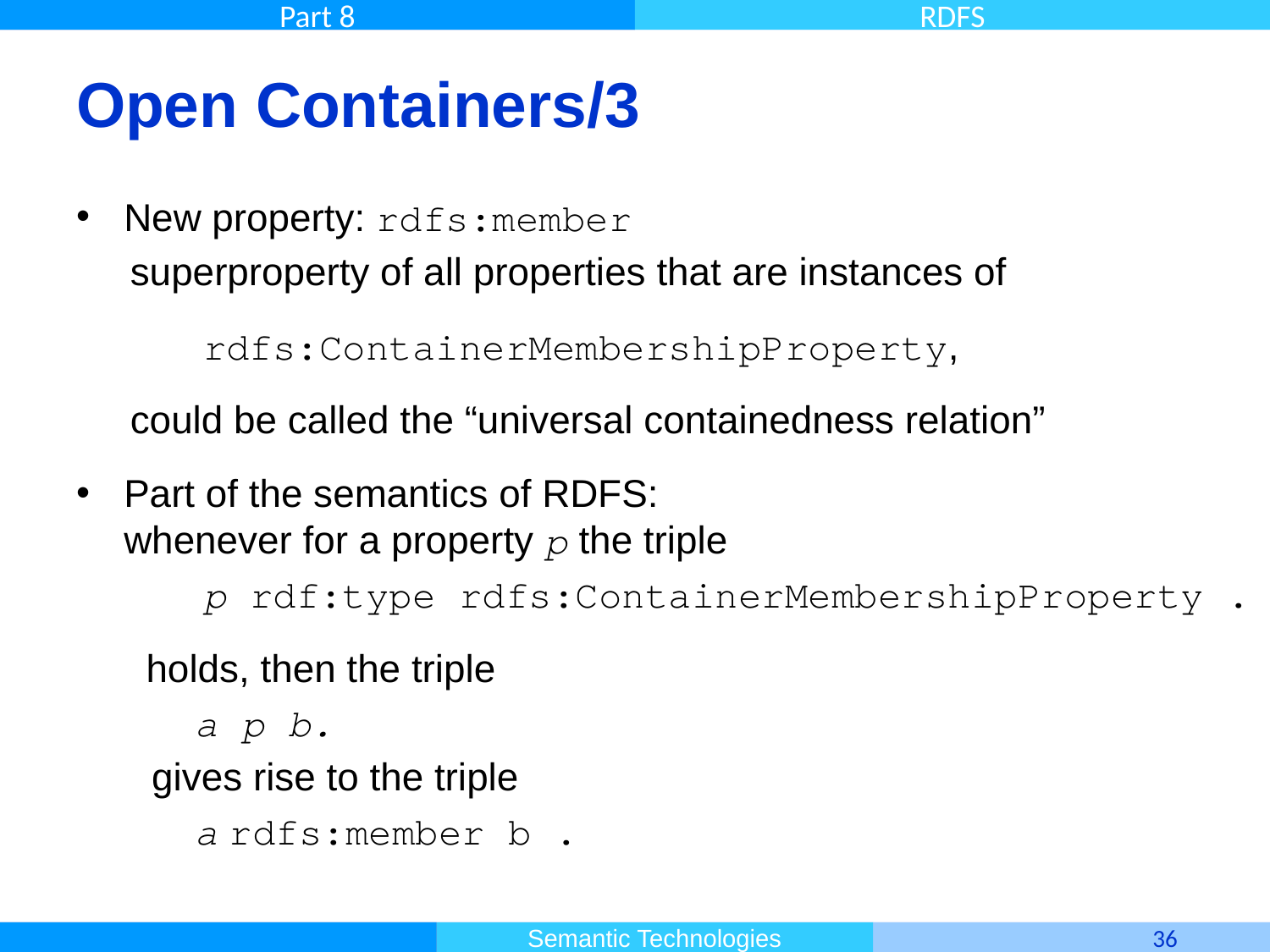

# Open Containers/3
New property: rdfs:member
     superproperty of all properties that are instances of

	rdfs:ContainerMembershipProperty,

     could be called the “universal containedness relation”

Part of the semantics of RDFS:
whenever for a property p the triple
	p rdf:type rdfs:ContainerMembershipProperty .

   holds, then the triple
           a p b.
       gives rise to the triple
           a rdfs:member b .